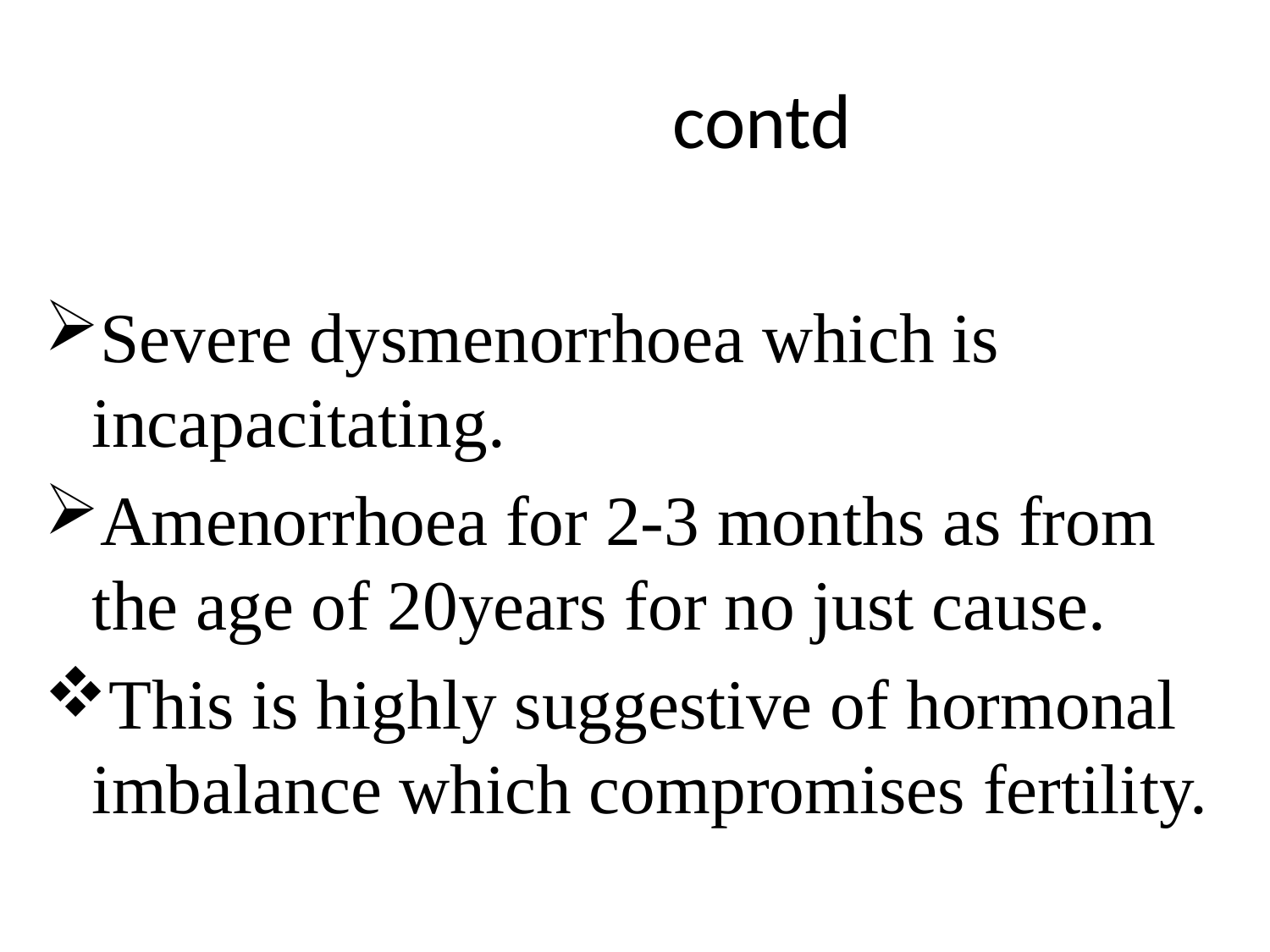

# contd
Severe dysmenorrhoea which is incapacitating.
Amenorrhoea for 2-3 months as from the age of 20years for no just cause.
This is highly suggestive of hormonal imbalance which compromises fertility.